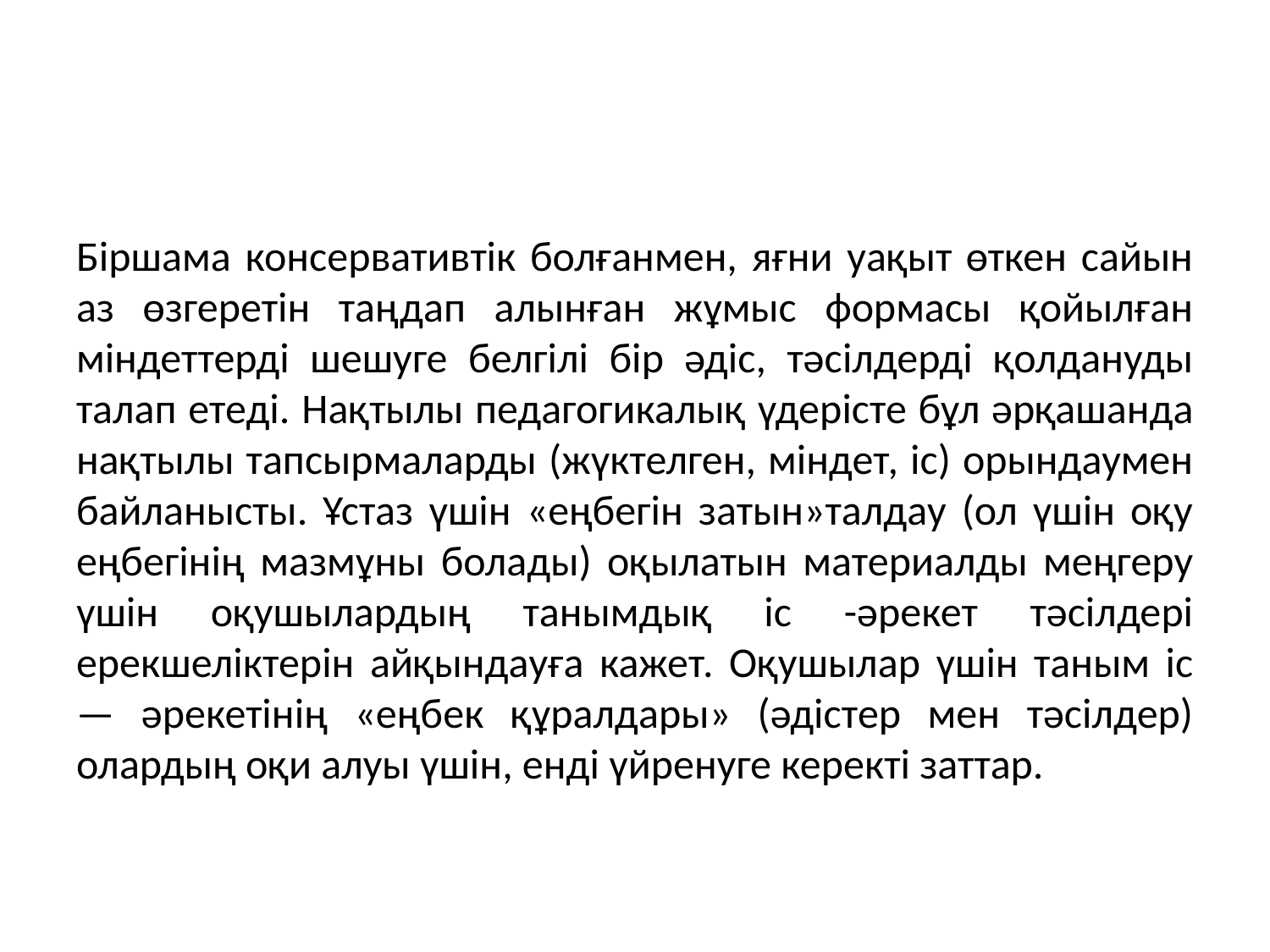

#
Біршама консервативтік болғанмен, яғни уақыт өткен сайын аз өзгеретін таңдап алынған жұмыс формасы қойылған міндеттерді шешуге белгілі бір әдіс, тәсілдерді қолдануды талап етеді. Нақтылы педагогикалық үдерісте бұл әрқашанда нақтылы тапсырмаларды (жүктелген, міндет, іс) орындаумен байланысты. Ұстаз үшін «еңбегін затын»талдау (ол үшін оқу еңбегінің мазмұны болады) оқылатын материалды меңгеру үшін оқушылардың танымдық іс -әрекет тәсілдері ерекшеліктерін айқындауға кажет. Оқушылар үшін таным іс — әрекетінің «еңбек құралдары» (әдістер мен тәсілдер) олардың оқи алуы үшін, енді үйренуге керекті заттар.